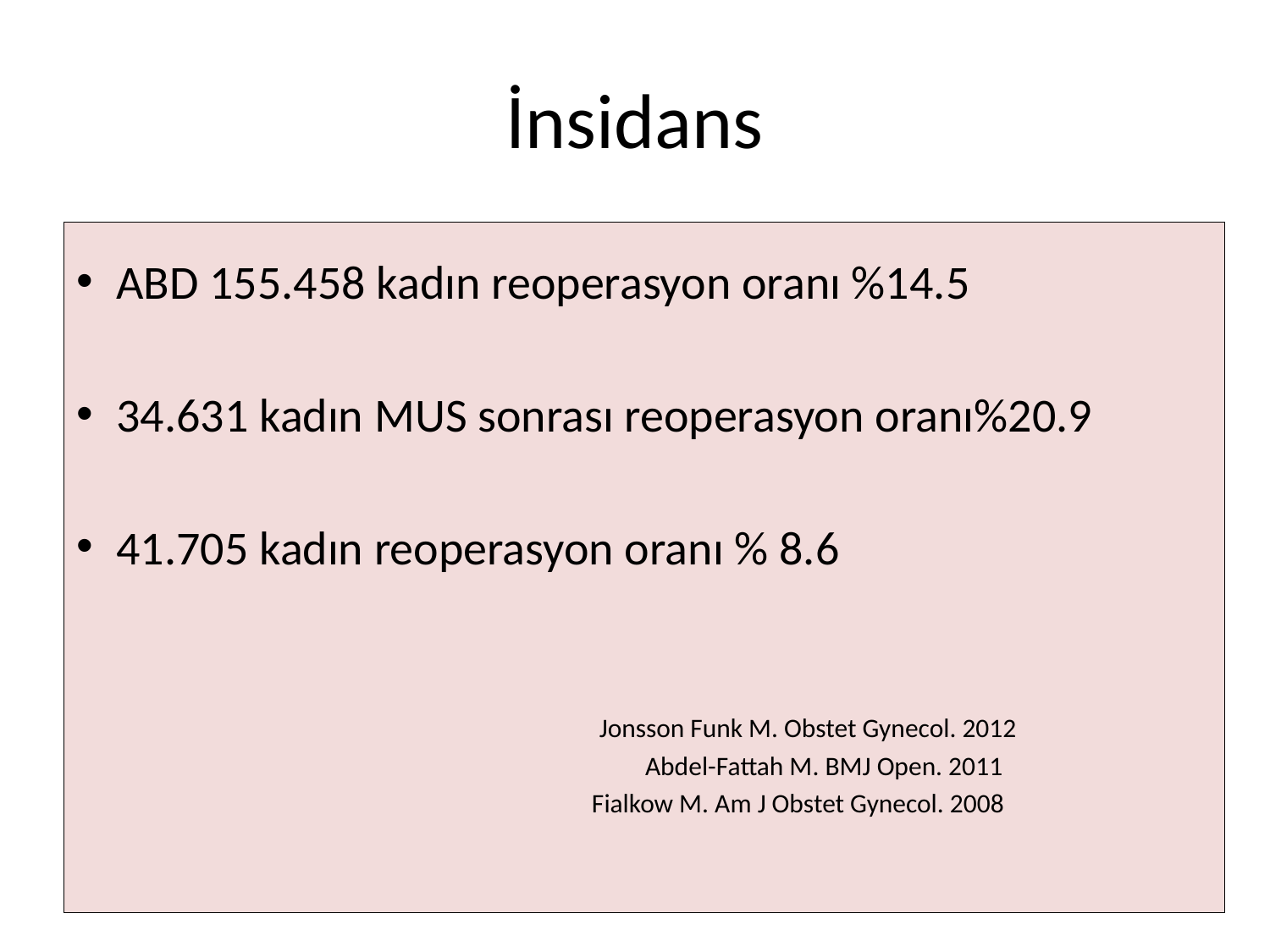

# İnsidans

ABD 155.458 kadın reoperasyon oranı %14.5

34.631 kadın MUS sonrası reoperasyon oranı%20.9

41.705 kadın reoperasyon oranı % 8.6

                                                                              Jonsson Funk M. Obstet Gynecol. 2012
                                                                                                Abdel-Fattah M. BMJ Open. 2011
                                                                                       Fialkow M. Am J Obstet Gynecol. 2008